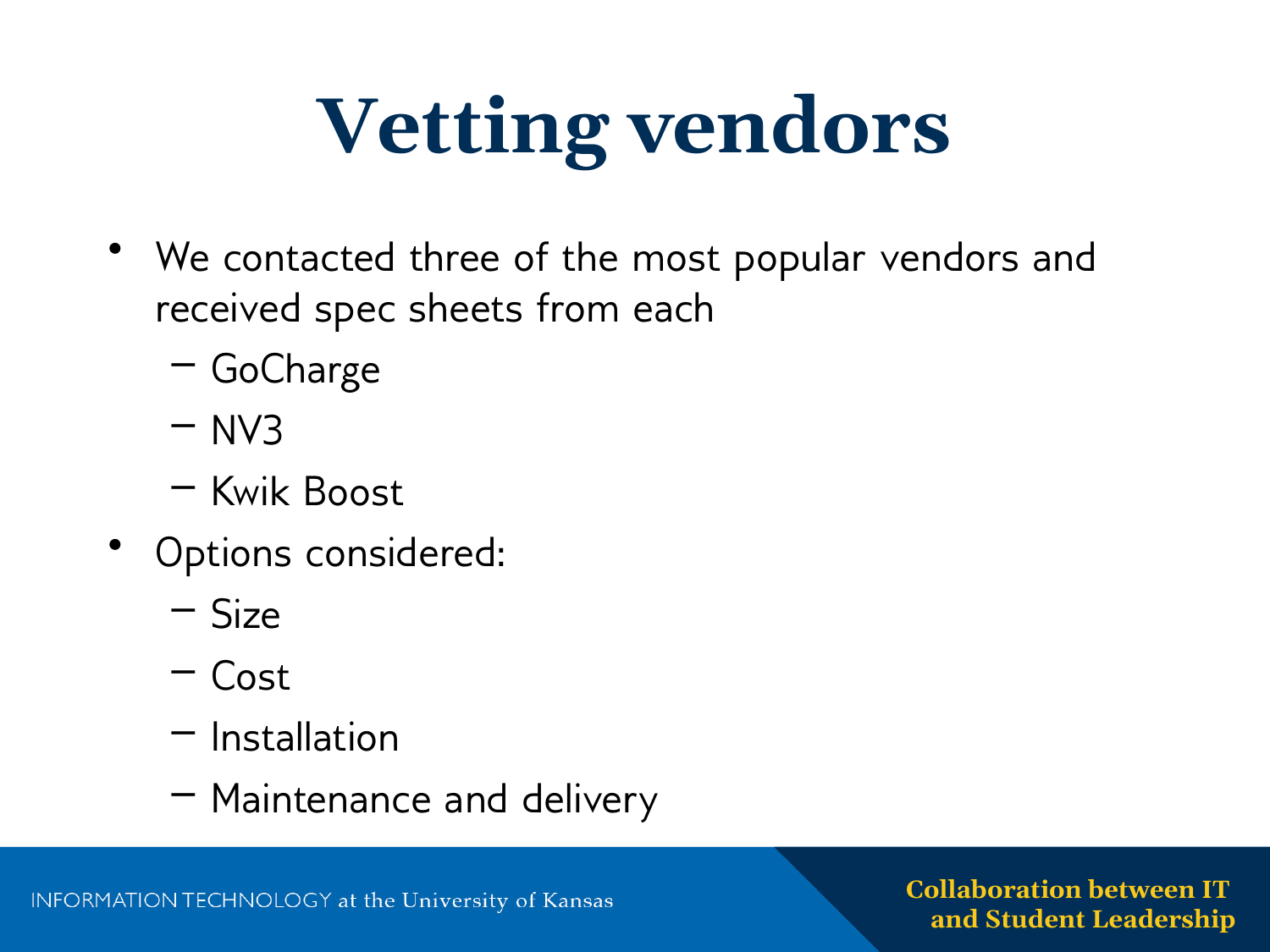

# Vetting vendors
We contacted three of the most popular vendors and received spec sheets from each
GoCharge
NV3
Kwik Boost
Options considered:
Size
Cost
Installation
Maintenance and delivery

Collaboration between IT
and Student Leadership